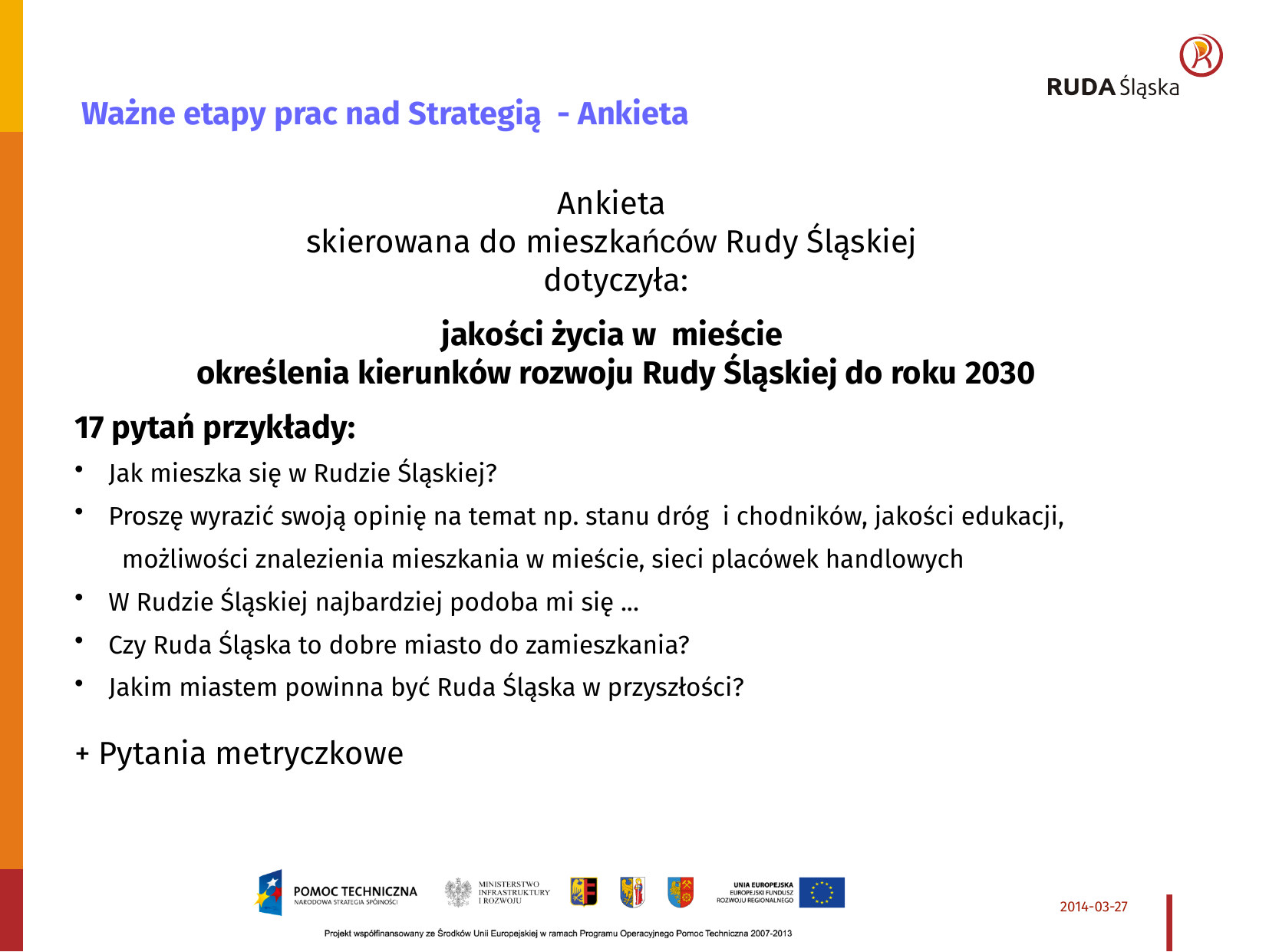

Ważne etapy prac nad Strategią  - Ankieta
Ankieta
skierowana do mieszkańców Rudy Śląskiej
dotyczyła:
jakości życia w  mieście
określenia kierunków rozwoju Rudy Śląskiej do roku 2030
17 pytań przykłady:
 Jak mieszka się w Rudzie Śląskiej?
 Proszę wyrazić swoją opinię na temat np. stanu dróg  i chodników, jakości edukacji,
   możliwości znalezienia mieszkania w mieście, sieci placówek handlowych
 W Rudzie Śląskiej najbardziej podoba mi się ...
 Czy Ruda Śląska to dobre miasto do zamieszkania?
 Jakim miastem powinna być Ruda Śląska w przyszłości?

+ Pytania metryczkowe
2014-03-27